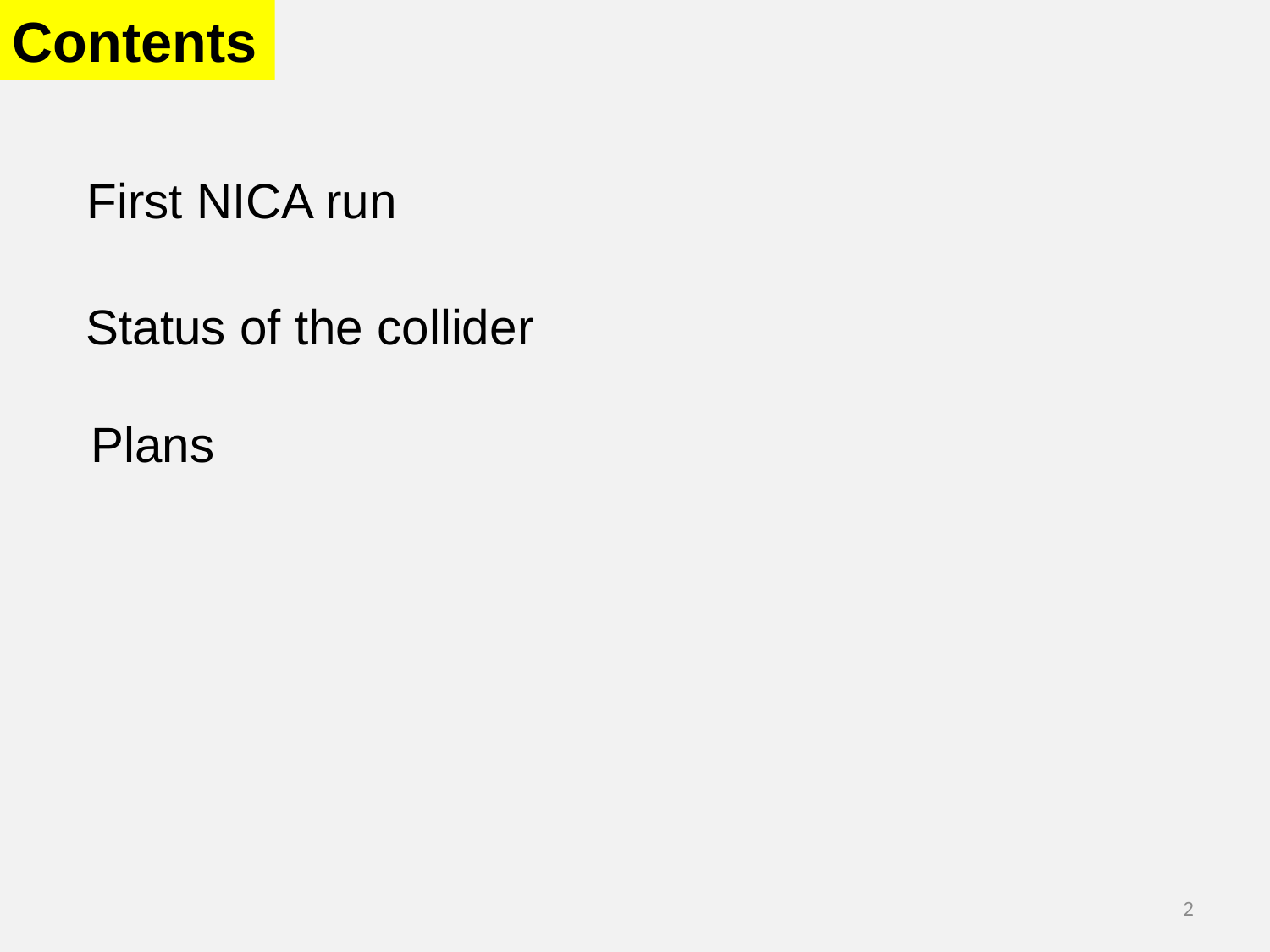

Contents
First NICA run
Status of the collider
Plans
2